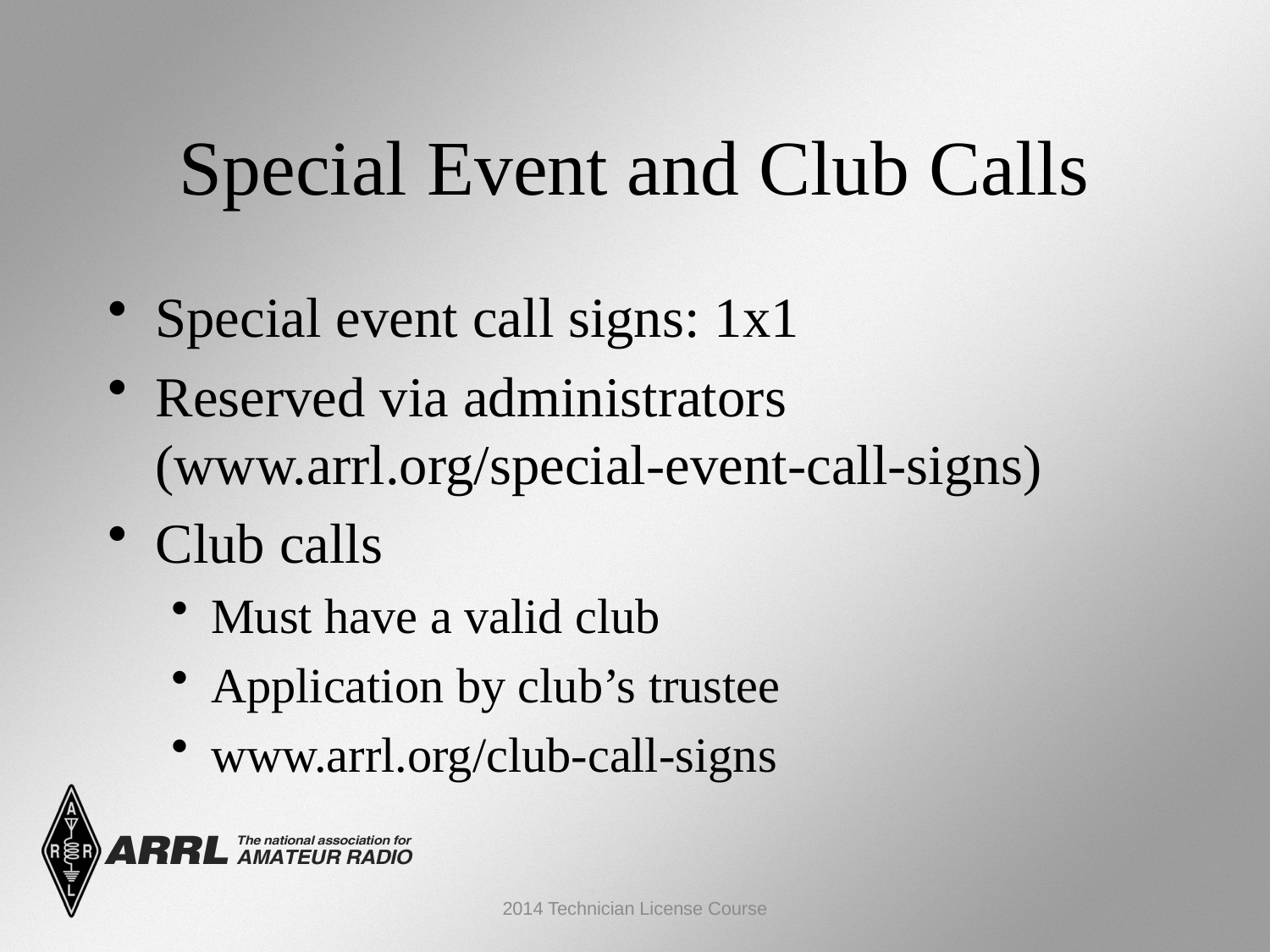

Special Event and Club Calls
Special event call signs: 1x1
Reserved via administrators (www.arrl.org/special-event-call-signs)
Club calls
Must have a valid club
Application by club’s trustee
www.arrl.org/club-call-signs
2014 Technician License Course